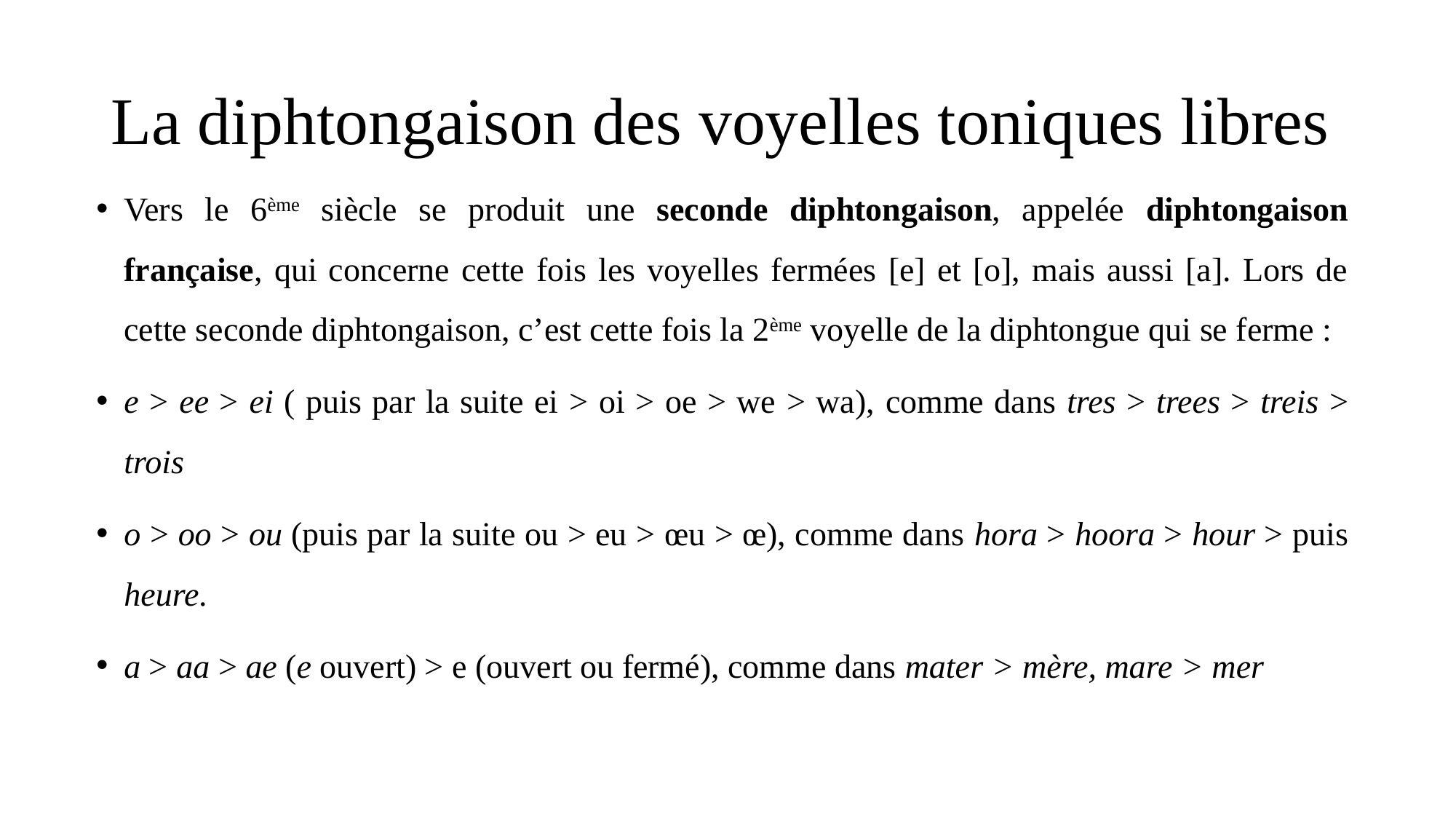

# La diphtongaison des voyelles toniques libres
Vers le 6ème siècle se produit une seconde diphtongaison, appelée diphtongaison française, qui concerne cette fois les voyelles fermées [e] et [o], mais aussi [a]. Lors de cette seconde diphtongaison, c’est cette fois la 2ème voyelle de la diphtongue qui se ferme :
e > ee > ei ( puis par la suite ei > oi > oe > we > wa), comme dans tres > trees > treis > trois
o > oo > ou (puis par la suite ou > eu > œu > œ), comme dans hora > hoora > hour > puis heure.
a > aa > ae (e ouvert) > e (ouvert ou fermé), comme dans mater > mère, mare > mer